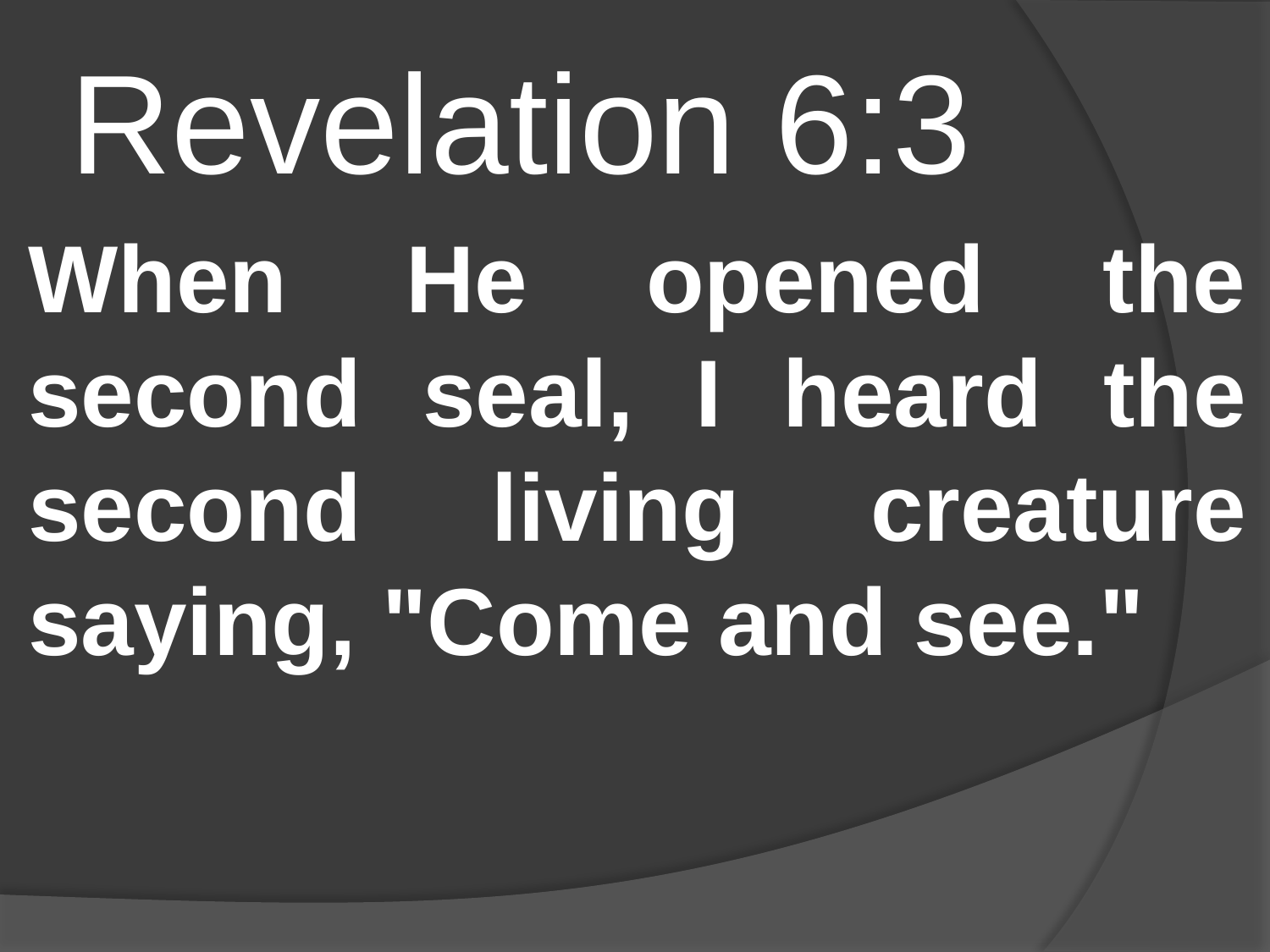

# Revelation 6:3
When He opened the second seal, I heard the second living creature saying, "Come and see."